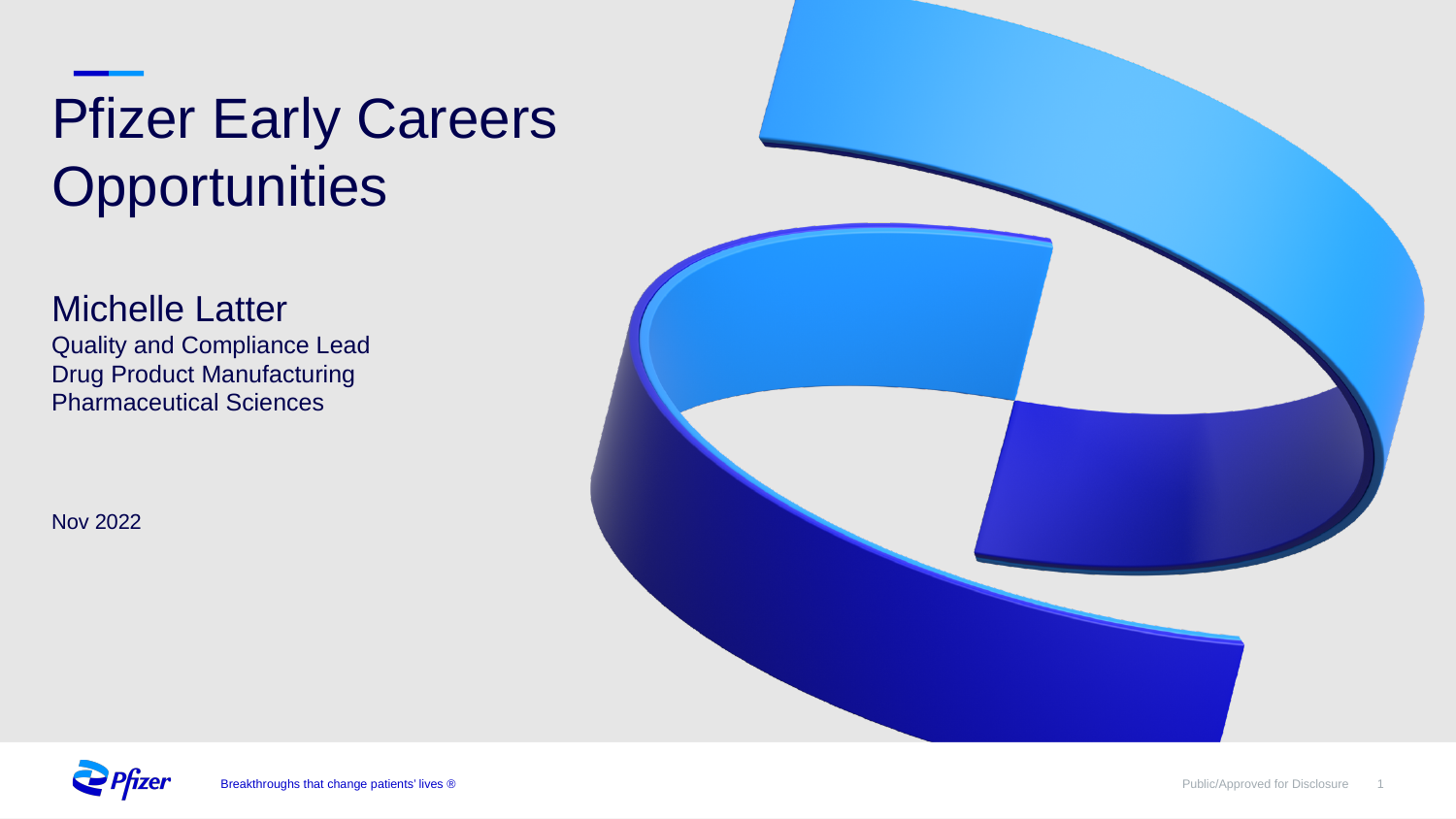

# Pfizer Early Careers Opportunities Michelle Latter Quality and Compliance Lead Drug Product Manufacturing Pharmaceutical Sciences Nov 2022
Breakthroughs that change patients’ lives ®